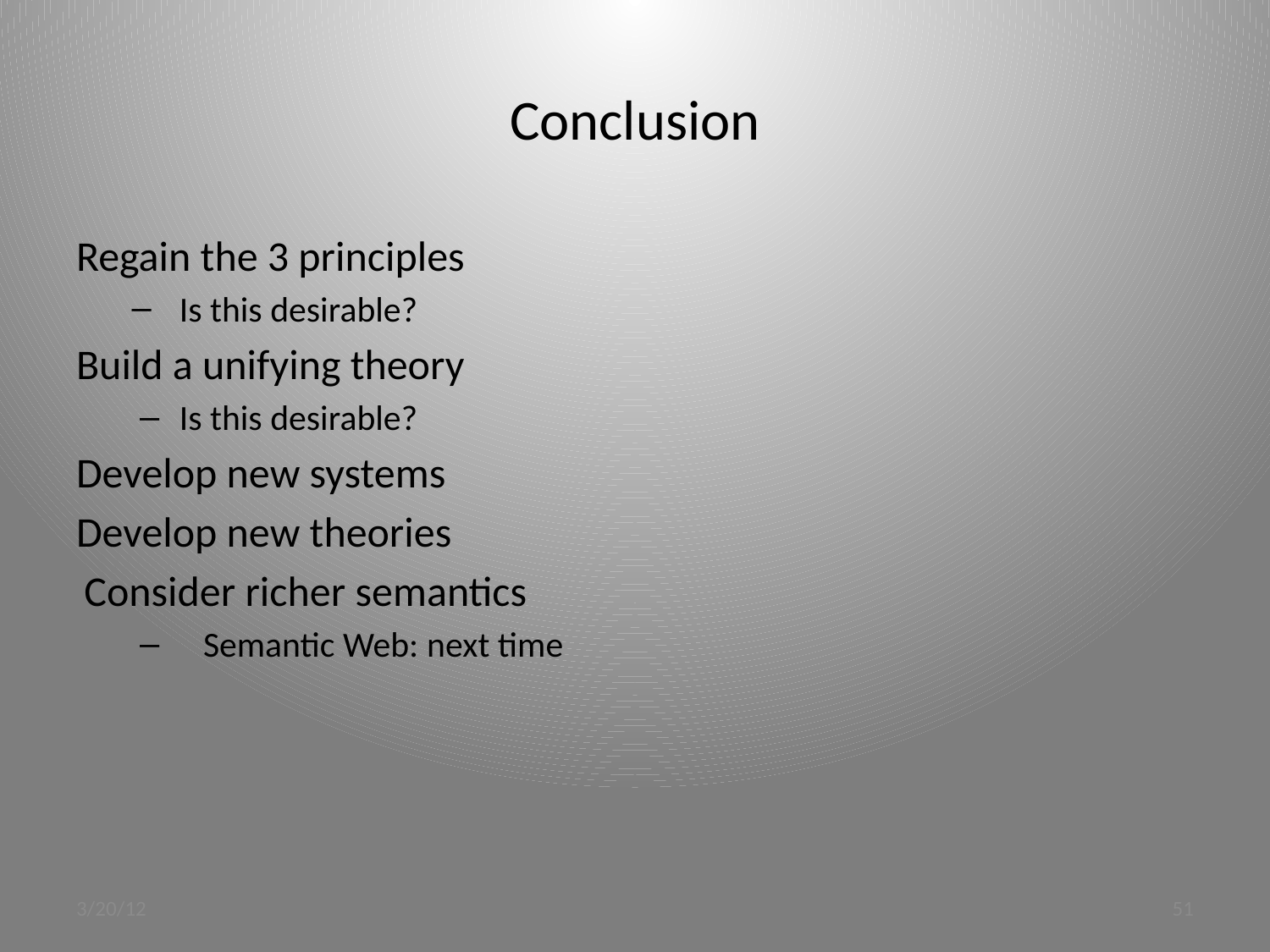

# Conclusion
Regain the 3 principles
Is this desirable?
Build a unifying theory
Is this desirable?
Develop new systems
Develop new theories
Consider richer semantics
Semantic Web: next time

3/20/12
51